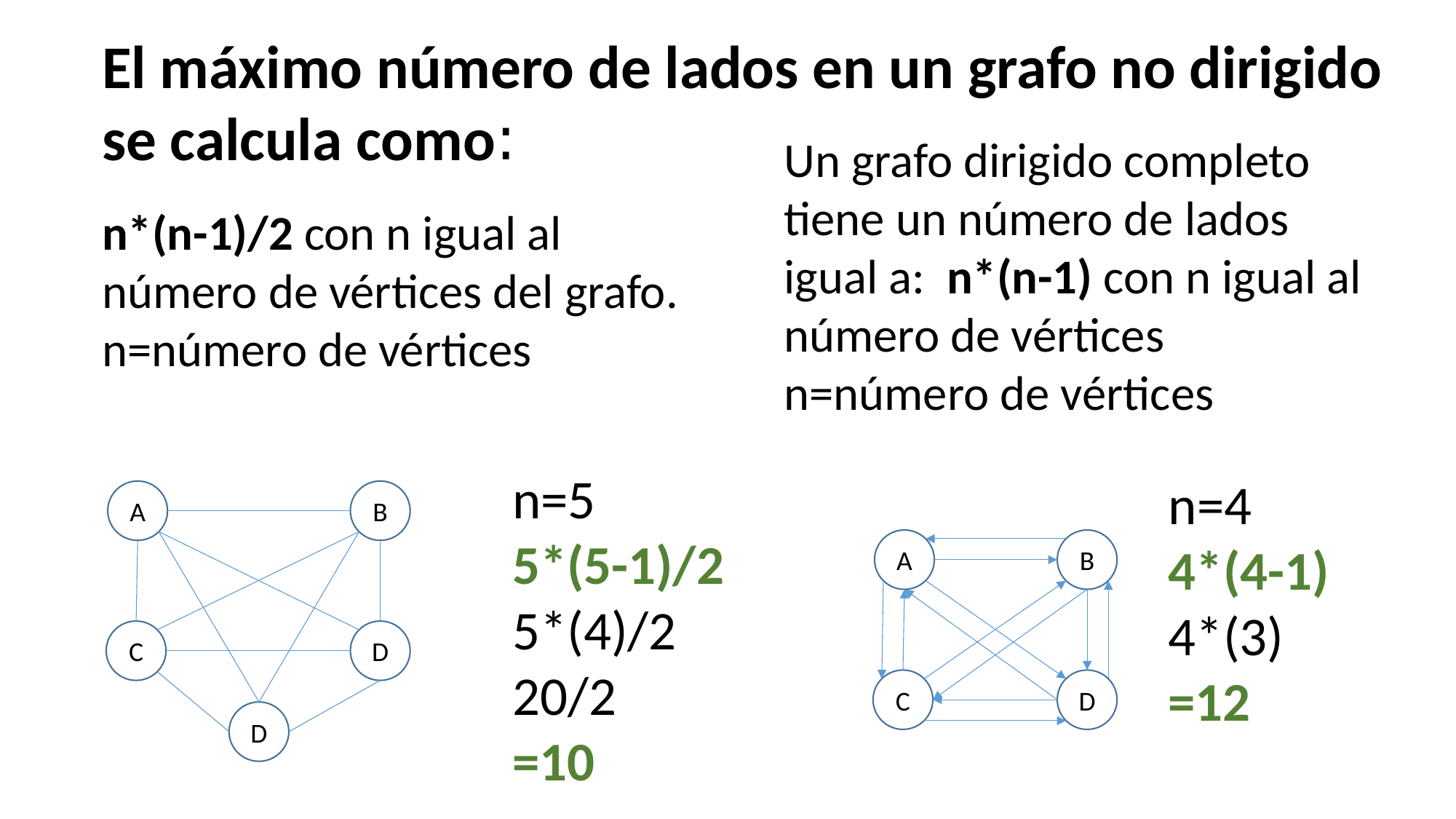

El máximo número de lados en un grafo no dirigido se calcula como:
Un grafo dirigido completo tiene un número de lados igual a:  n*(n-1) con n igual al número de vértices
n=número de vértices
n*(n-1)/2 con n igual al número de vértices del grafo.
n=número de vértices
n=5
5*(5-1)/2
5*(4)/2
20/2
=10
n=4
4*(4-1)
4*(3)
=12
A
B
B
A
C
D
C
D
D